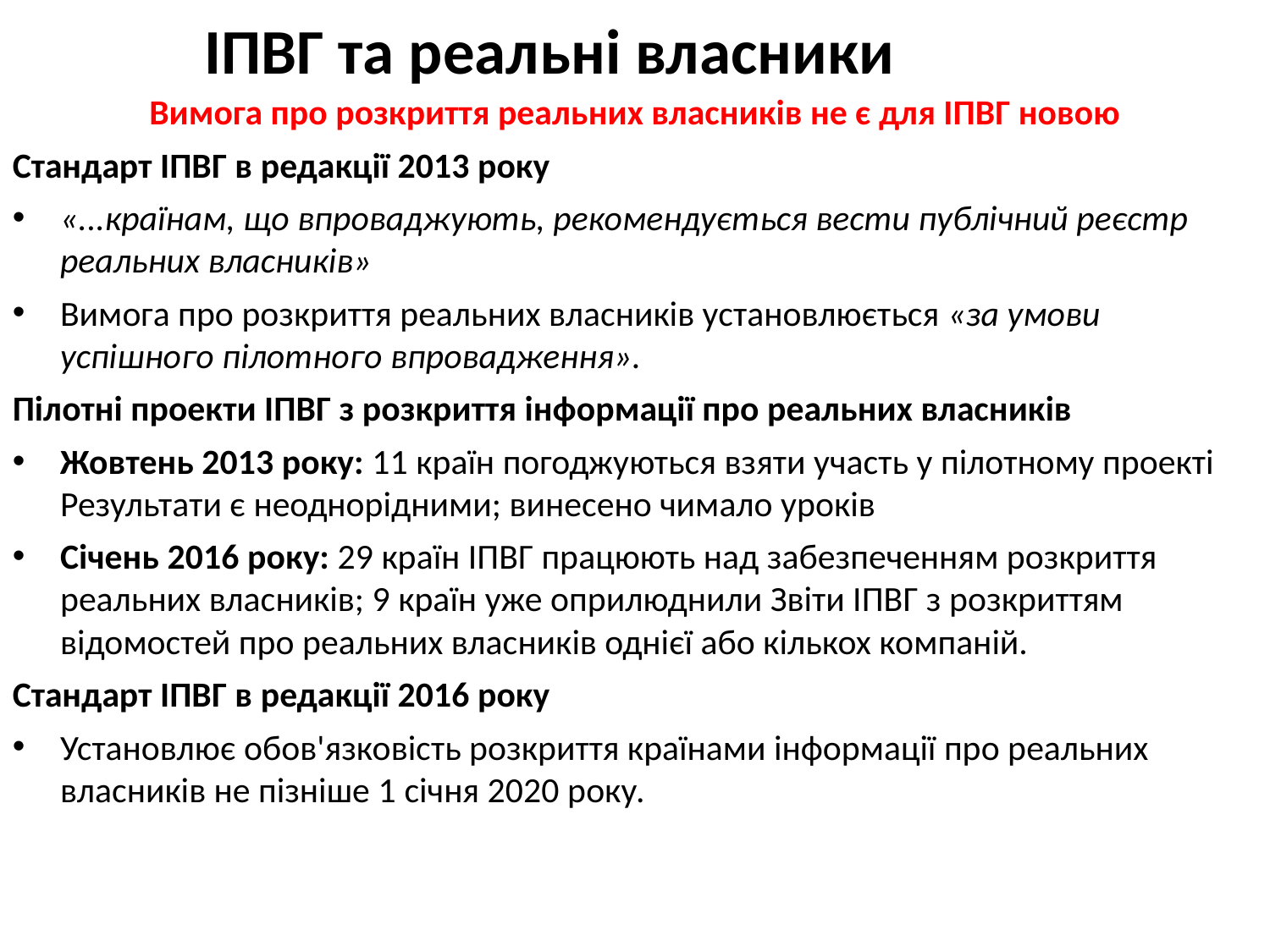

ІПВГ та реальні власники
Вимога про розкриття реальних власників не є для ІПВГ новою
Стандарт ІПВГ в редакції 2013 року
«...країнам, що впроваджують, рекомендується вести публічний реєстр реальних власників»
Вимога про розкриття реальних власників установлюється «за умови успішного пілотного впровадження».
Пілотні проекти ІПВГ з розкриття інформації про реальних власників
Жовтень 2013 року: 11 країн погоджуються взяти участь у пілотному проекті Результати є неоднорідними; винесено чимало уроків
Січень 2016 року: 29 країн ІПВГ працюють над забезпеченням розкриття реальних власників; 9 країн уже оприлюднили Звіти ІПВГ з розкриттям відомостей про реальних власників однієї або кількох компаній.
Стандарт ІПВГ в редакції 2016 року
Установлює обов'язковість розкриття країнами інформації про реальних власників не пізніше 1 січня 2020 року.